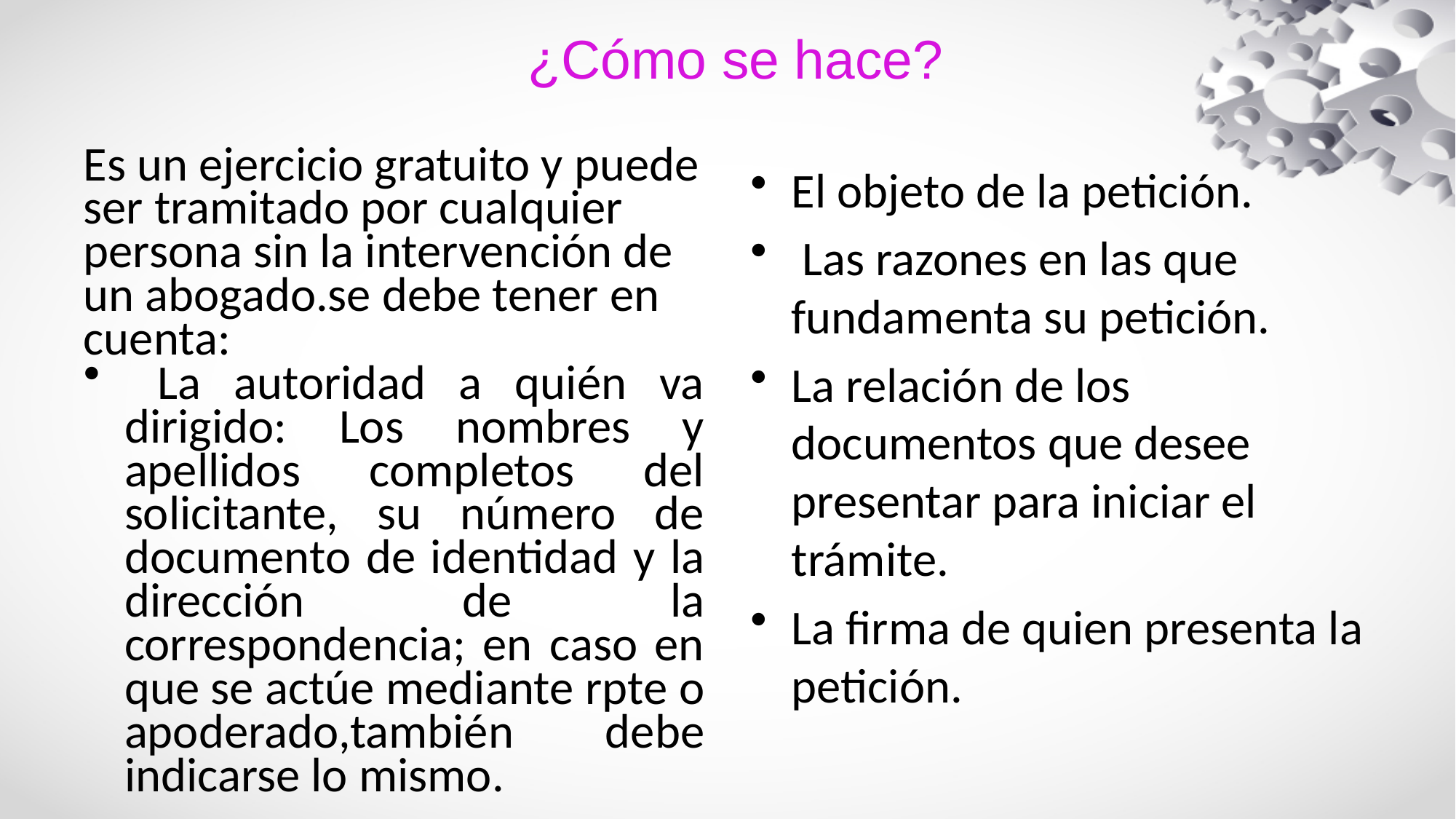

# ¿Cómo se hace?
Es un ejercicio gratuito y puede ser tramitado por cualquier persona sin la intervención de un abogado.se debe tener en cuenta:
 La autoridad a quién va dirigido: Los nombres y apellidos completos del solicitante, su número de documento de identidad y la dirección de la correspondencia; en caso en que se actúe mediante rpte o apoderado,también debe indicarse lo mismo.

El objeto de la petición.
 Las razones en las que fundamenta su petición.
La relación de los documentos que desee presentar para iniciar el trámite.
La firma de quien presenta la petición.